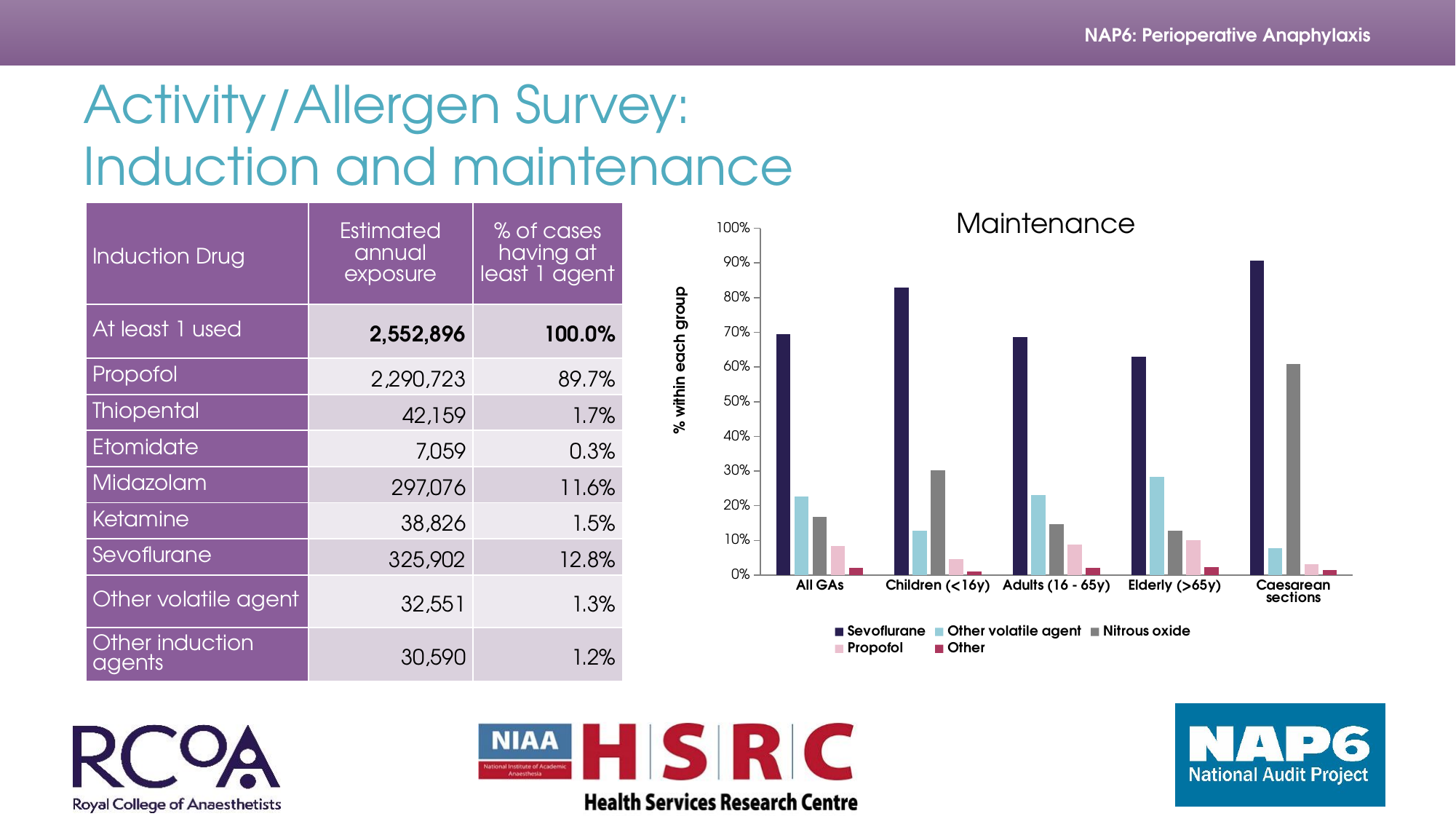

Activity/Allergen Survey:
Induction and maintenance
Maintenance
| Induction Drug | Estimated annual exposure | % of cases having at least 1 agent |
| --- | --- | --- |
| At least 1 used | 2,552,896 | 100.0% |
| Propofol | 2,290,723 | 89.7% |
| Thiopental | 42,159 | 1.7% |
| Etomidate | 7,059 | 0.3% |
| Midazolam | 297,076 | 11.6% |
| Ketamine | 38,826 | 1.5% |
| Sevoflurane | 325,902 | 12.8% |
| Other volatile agent | 32,551 | 1.3% |
| Other induction agents | 30,590 | 1.2% |

### Chart

| Category | Sevoflurane | Other volatile agent | Nitrous oxide | Propofol | Other  |
|---|---|---|---|---|---|
| All GAs | 0.695897813804962 | 0.227053140096618 | 0.167117006468517 | 0.084500122819946 | 0.0203881110292311 |
| Children (<16y) | 0.828543111992071 | 0.128840436075322 | 0.301288404360753 | 0.0460852329038652 | 0.0109018830525273 |
| Adults (16 - 65y) | 0.685572001659981 | 0.231705630100982 | 0.146354959192143 | 0.0889472956148845 | 0.0215797482362706 |
| Elderly (>65y) | 0.629 | 0.28442280945758 | 0.127260083449235 | 0.100139082058414 | 0.0232962447844228 |
| Caesarean sections | 0.90625 | 0.078125 | 0.609375 | 0.03125 | 0.015625 |